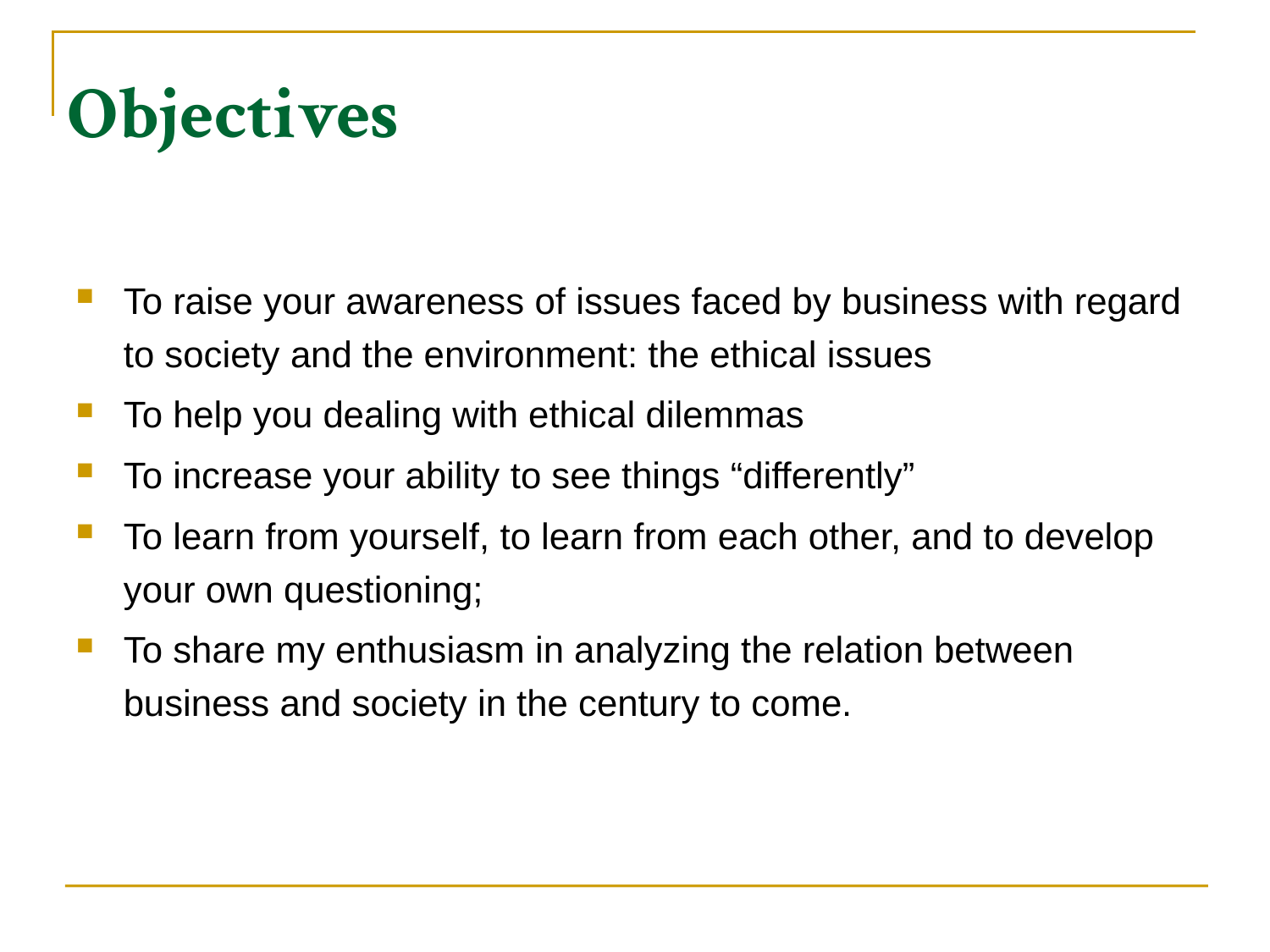

# Objectives
To raise your awareness of issues faced by business with regard to society and the environment: the ethical issues
To help you dealing with ethical dilemmas
To increase your ability to see things “differently”
To learn from yourself, to learn from each other, and to develop your own questioning;
To share my enthusiasm in analyzing the relation between business and society in the century to come.